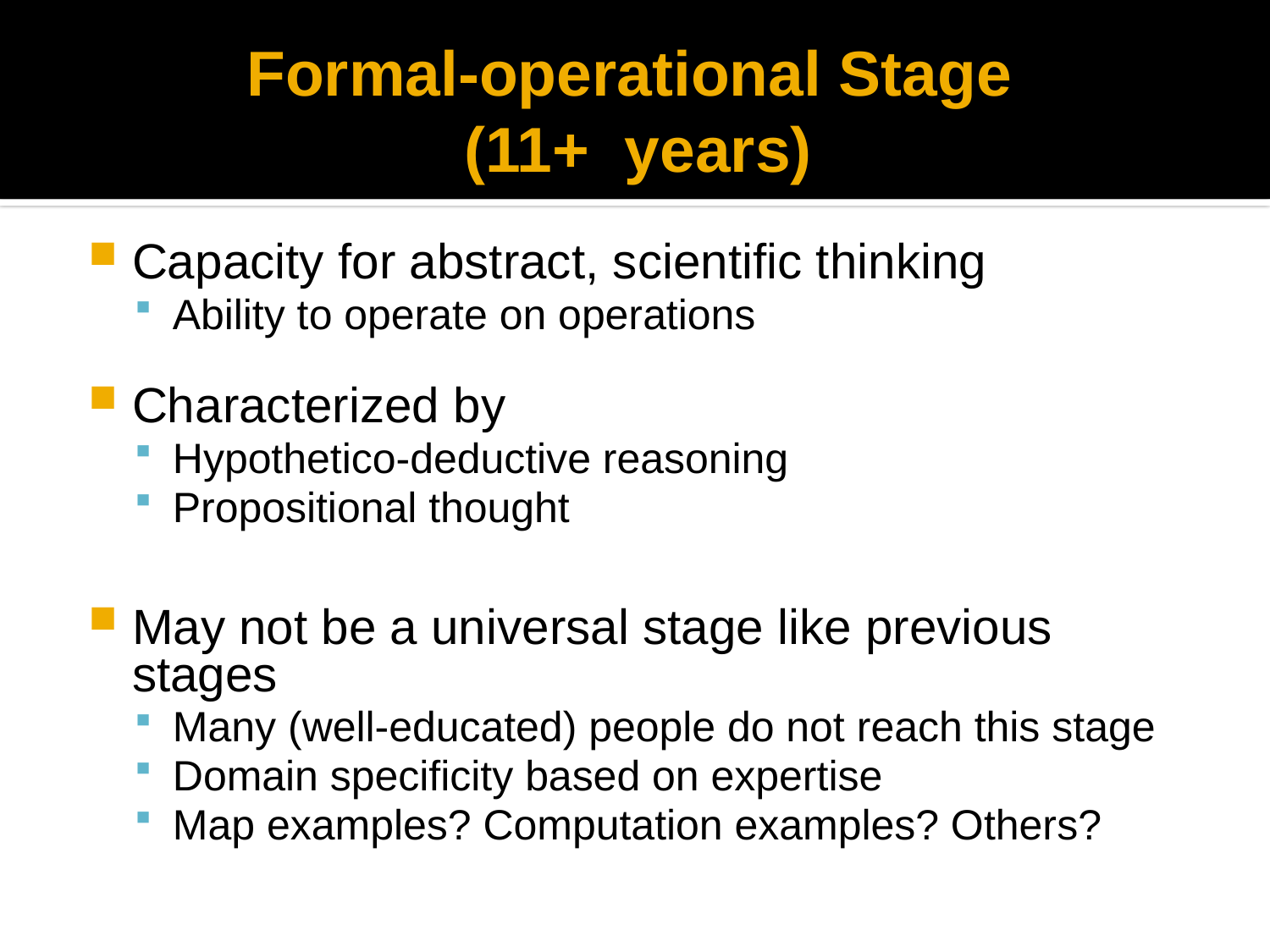

# Formal-operational Stage (11+  years)
Capacity for abstract, scientific thinking
Ability to operate on operations

Characterized by
Hypothetico-deductive reasoning
Propositional thought

May not be a universal stage like previous stages
Many (well-educated) people do not reach this stage
Domain specificity based on expertise
Map examples? Computation examples? Others?